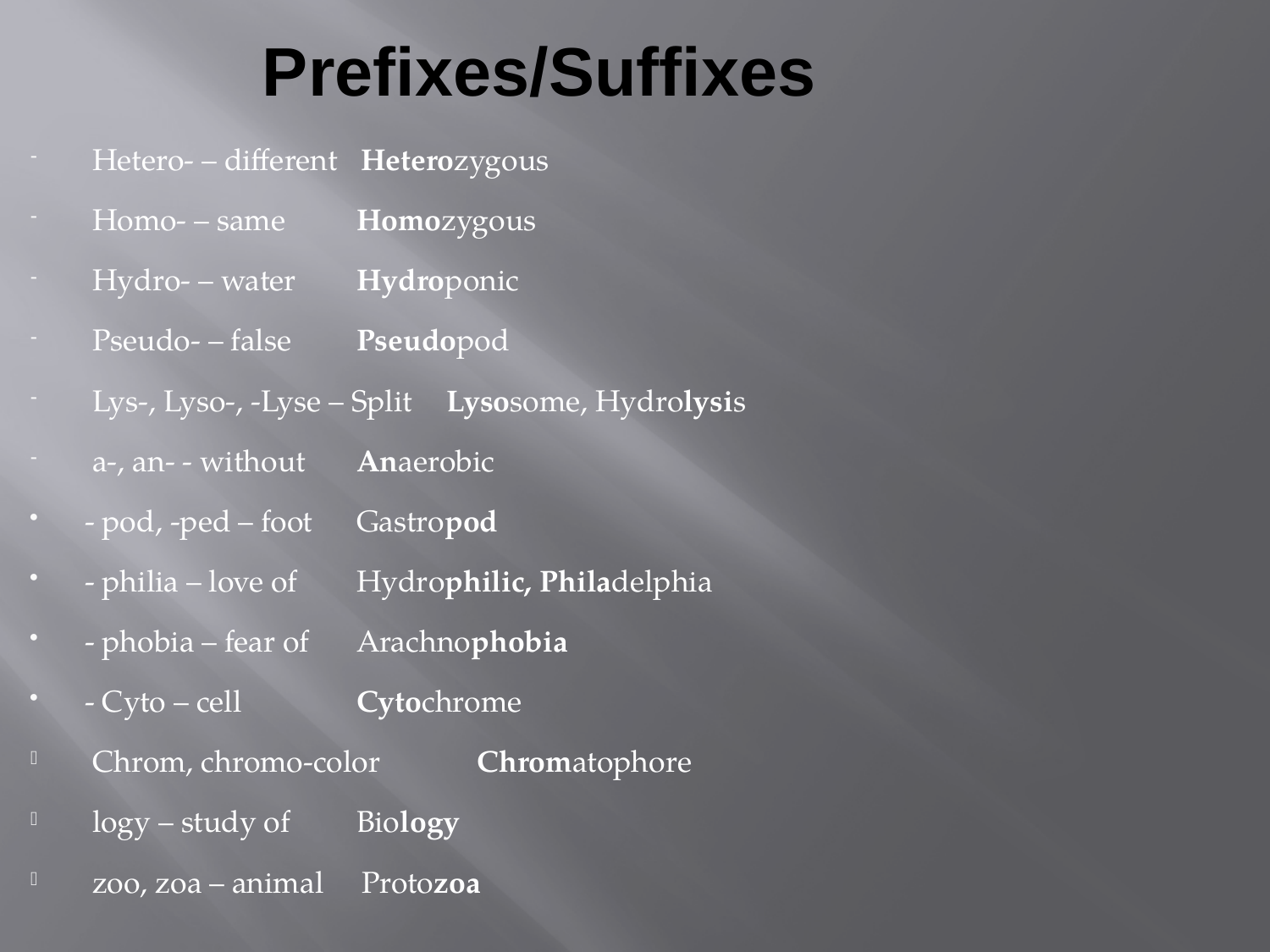

Prefixes/Suffixes
 Hetero- – different   Heterozygous
 Homo- – same	    Homozygous
 Hydro- – water	    Hydroponic
 Pseudo- – false	    Pseudopod
 Lys-, Lyso-, -Lyse – Split	Lysosome, Hydrolysis
 a-, an- - without	    Anaerobic
- pod, -ped – foot	    Gastropod
- philia – love of	    Hydrophilic, Philadelphia
- phobia – fear of	    Arachnophobia
- Cyto – cell	    Cytochrome
 Chrom, chromo-color	    Chromatophore
 logy – study of	    Biology
 zoo, zoa – animal     Protozoa